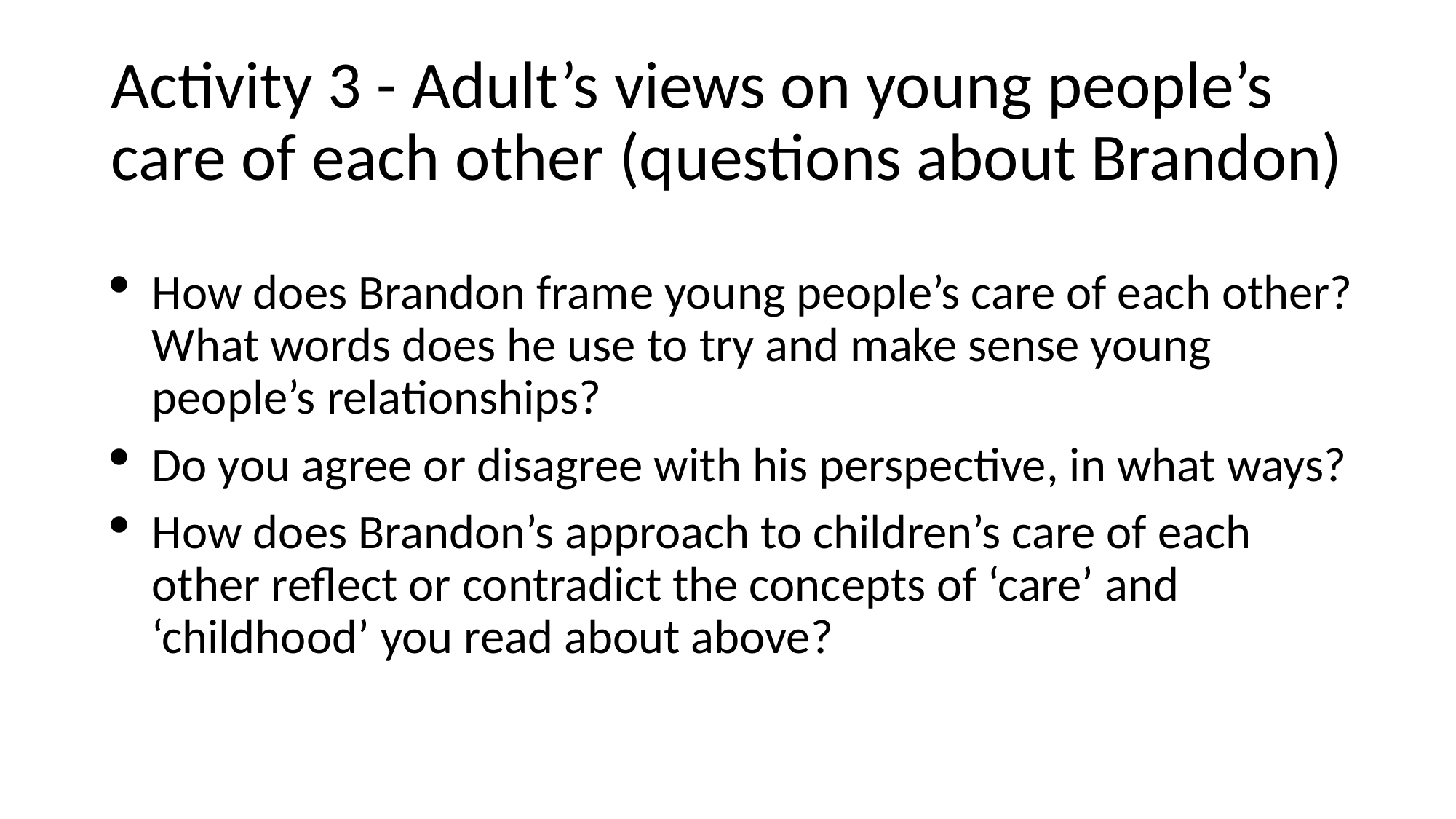

# Activity 3 - Adult’s views on young people’s care of each other (questions about Brandon)
How does Brandon frame young people’s care of each other? What words does he use to try and make sense young people’s relationships?
Do you agree or disagree with his perspective, in what ways?
How does Brandon’s approach to children’s care of each other reflect or contradict the concepts of ‘care’ and ‘childhood’ you read about above?